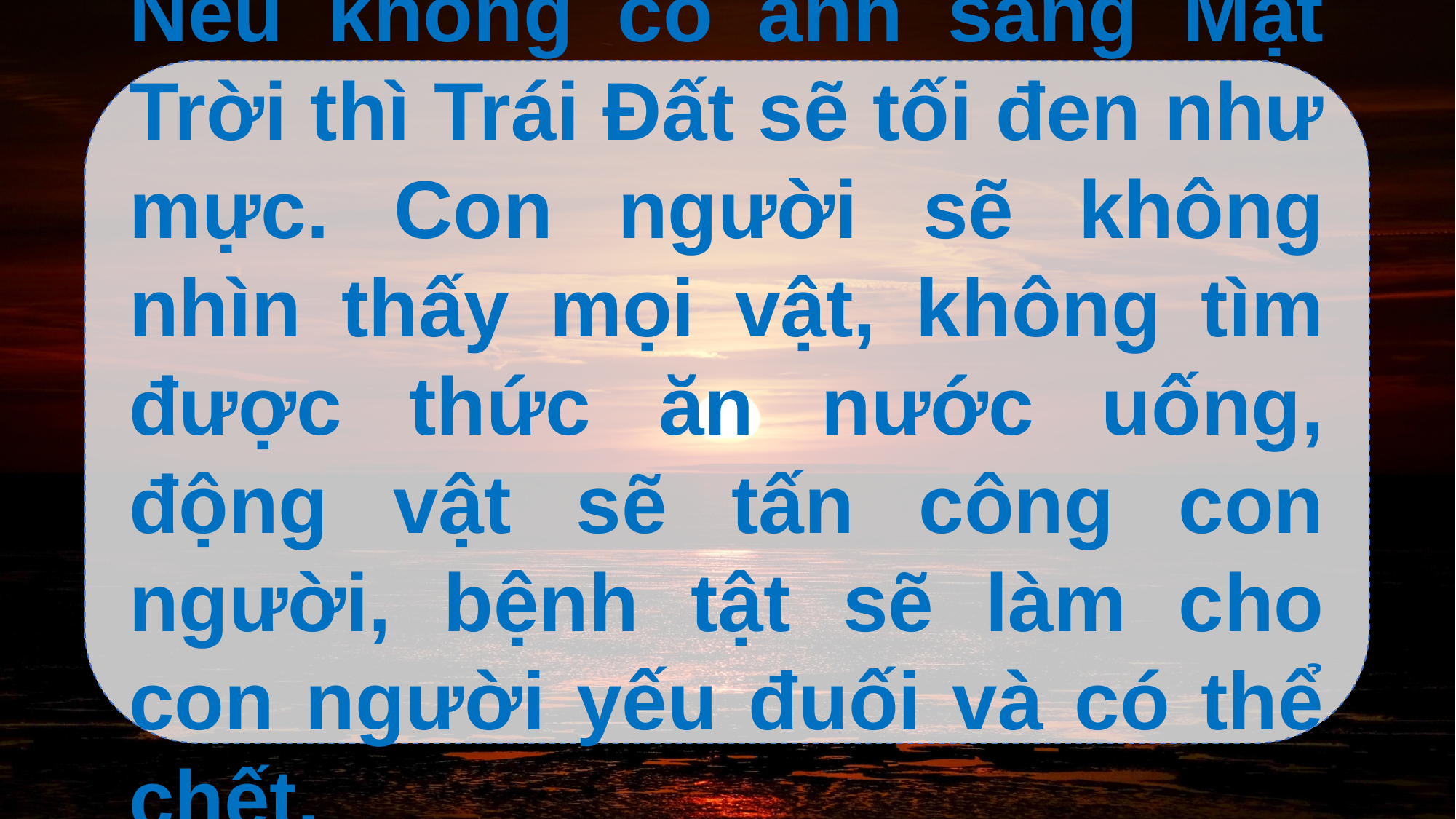

Nếu không có ánh sáng Mặt Trời thì Trái Đất sẽ tối đen như mực. Con người sẽ không nhìn thấy mọi vật, không tìm được thức ăn nước uống, động vật sẽ tấn công con người, bệnh tật sẽ làm cho con người yếu đuối và có thể chết.